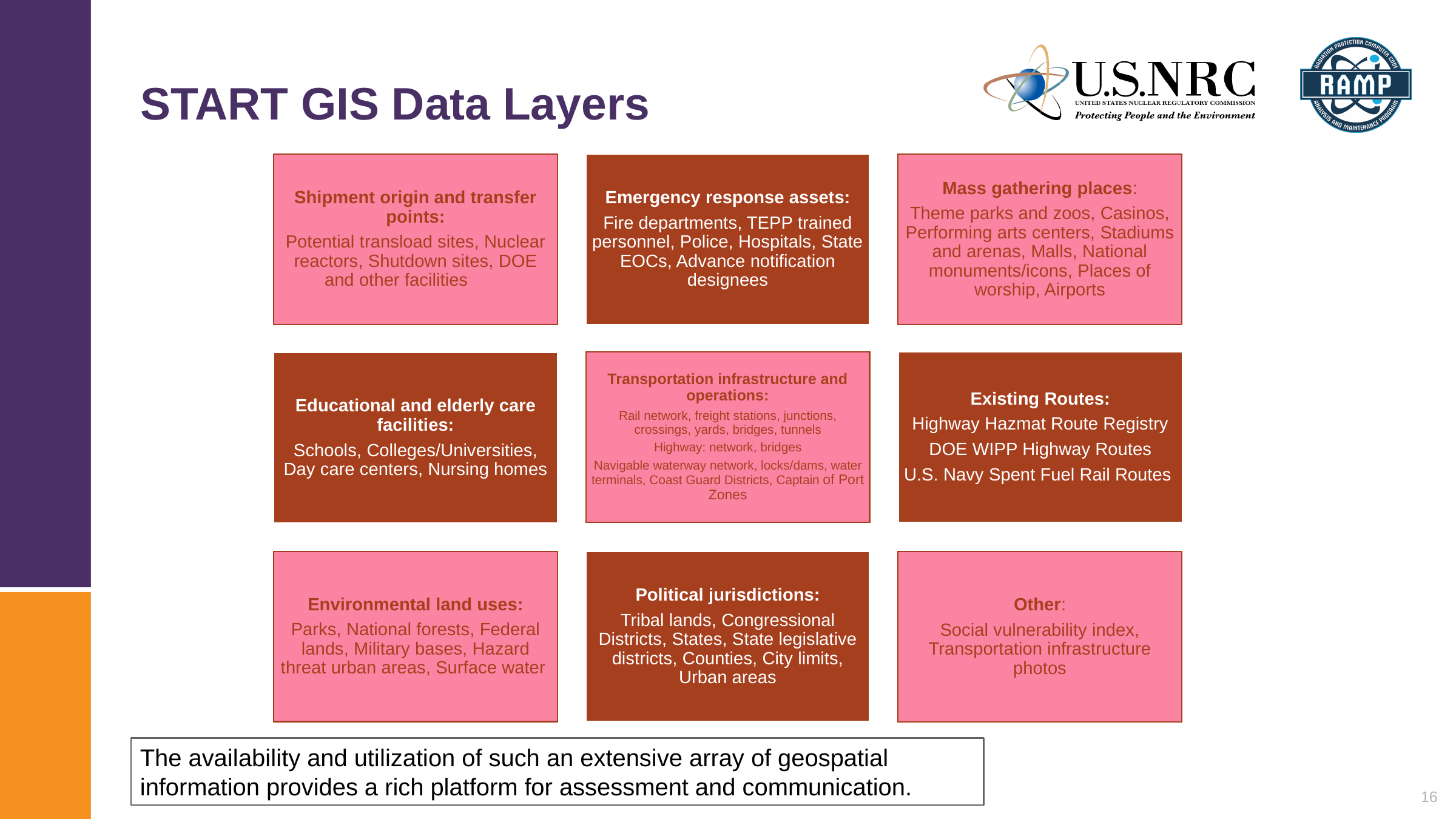

# START GIS Data Layers

Shipment origin and transfer points:
Potential transload sites, Nuclear reactors, Shutdown sites, DOE and other facilities

Emergency response assets:
Fire departments, TEPP trained personnel, Police, Hospitals, State EOCs, Advance notification designees

Mass gathering places:
Theme parks and zoos, Casinos, Performing arts centers, Stadiums and arenas, Malls, National monuments/icons, Places of worship, Airports

Transportation infrastructure and operations:
Rail network, freight stations, junctions, crossings, yards, bridges, tunnels
Highway: network, bridges
Navigable waterway network, locks/dams, water terminals, Coast Guard Districts, Captain of Port Zones

Existing Routes:
Highway Hazmat Route Registry
DOE WIPP Highway Routes
U.S. Navy Spent Fuel Rail Routes

Educational and elderly care facilities:
Schools, Colleges/Universities, Day care centers, Nursing homes

Environmental land uses:
Parks, National forests, Federal lands, Military bases, Hazard threat urban areas, Surface water

Political jurisdictions:
Tribal lands, Congressional Districts, States, State legislative districts, Counties, City limits, Urban areas

Other:
Social vulnerability index, Transportation infrastructure photos
The availability and utilization of such an extensive array of geospatial information provides a rich platform for assessment and communication.
16